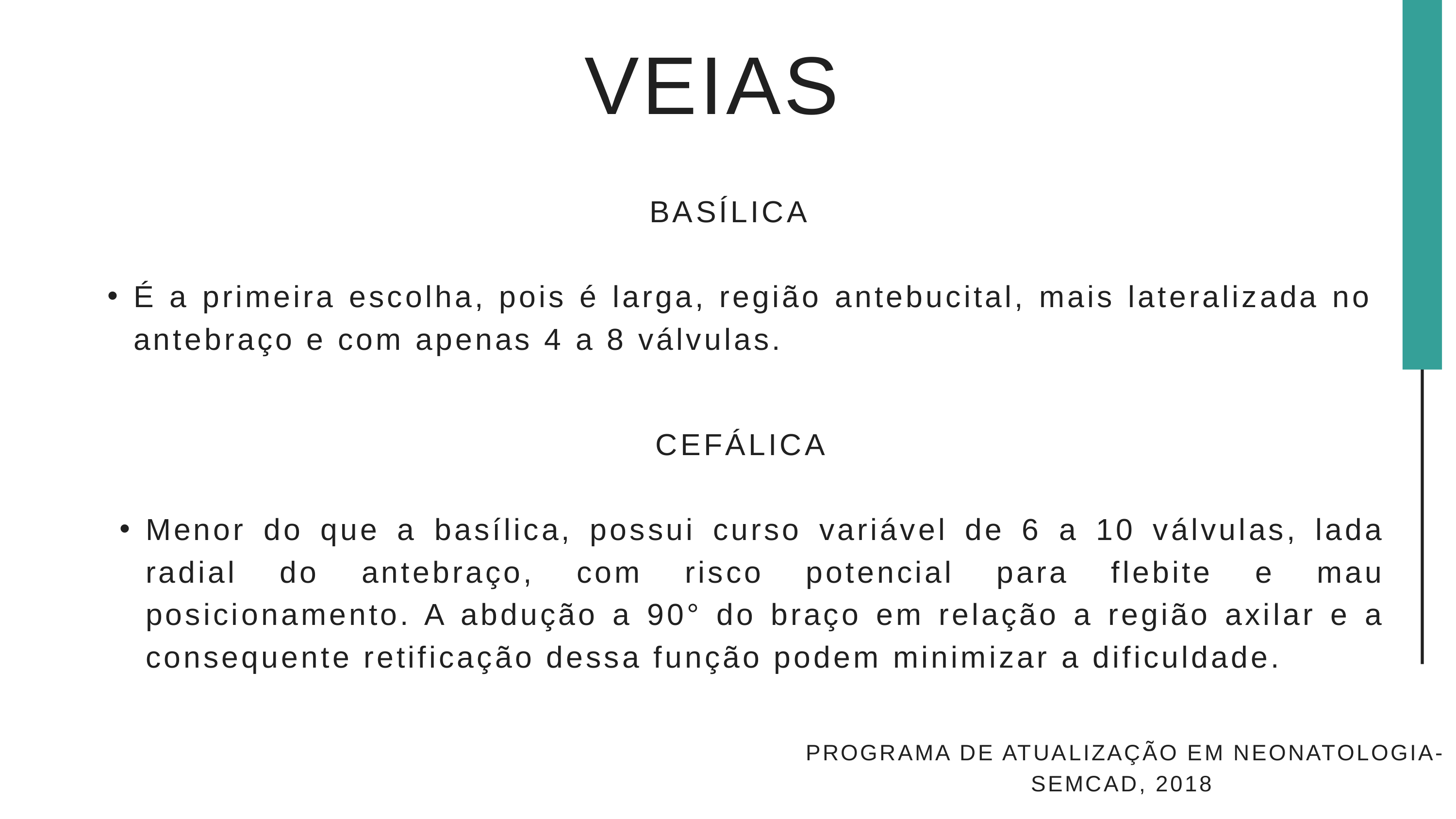

VEIAS
BASÍLICA

É a primeira escolha, pois é larga, região antebucital, mais lateralizada no antebraço e com apenas 4 a 8 válvulas.
CEFÁLICA

Menor do que a basílica, possui curso variável de 6 a 10 válvulas, lada radial do antebraço, com risco potencial para flebite e mau posicionamento. A abdução a 90° do braço em relação a região axilar e a consequente retificação dessa função podem minimizar a dificuldade.
 PROGRAMA DE ATUALIZAÇÃO EM NEONATOLOGIA-SEMCAD, 2018